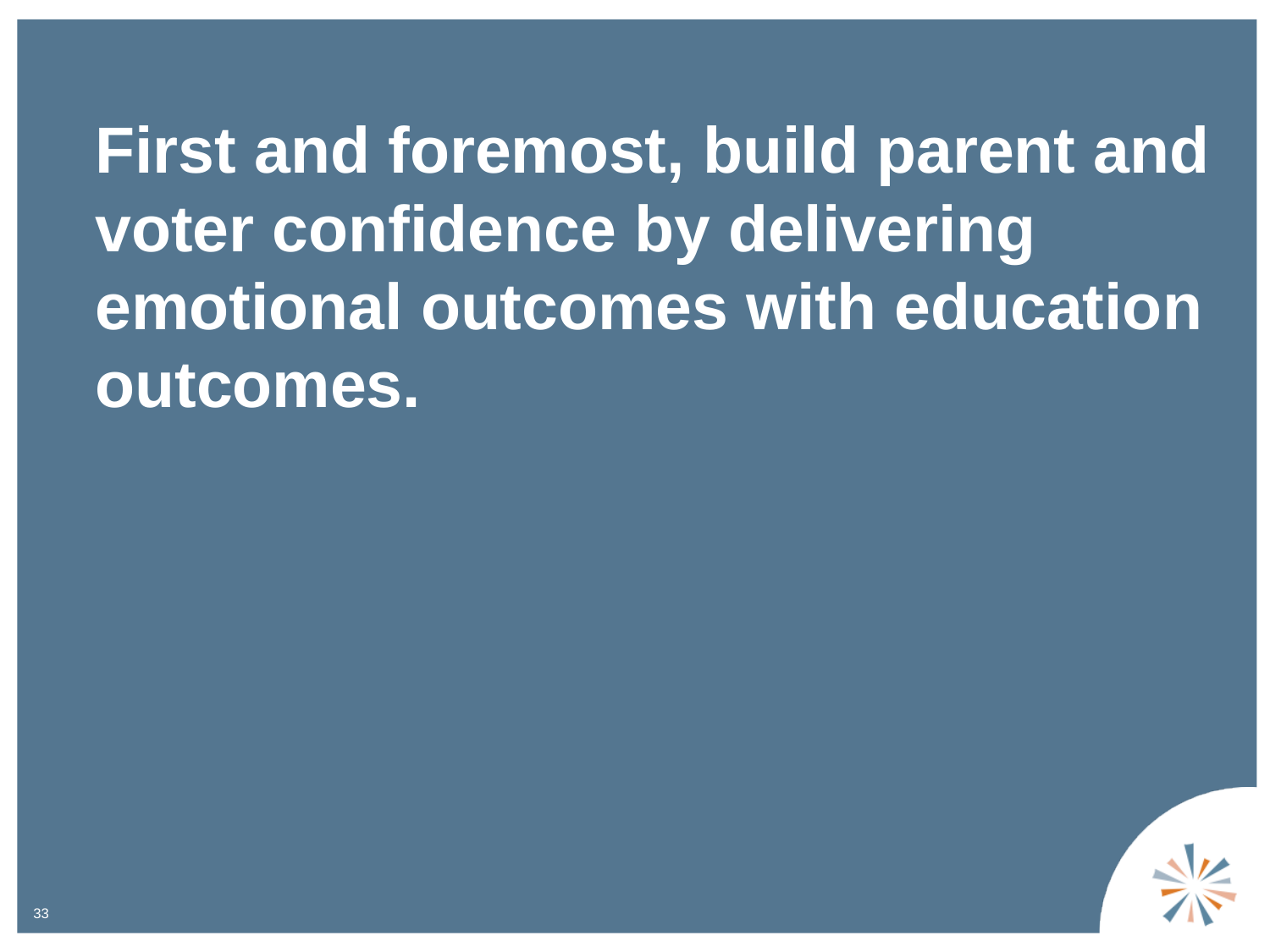

First and foremost, build parent and voter confidence by delivering emotional outcomes with education outcomes.